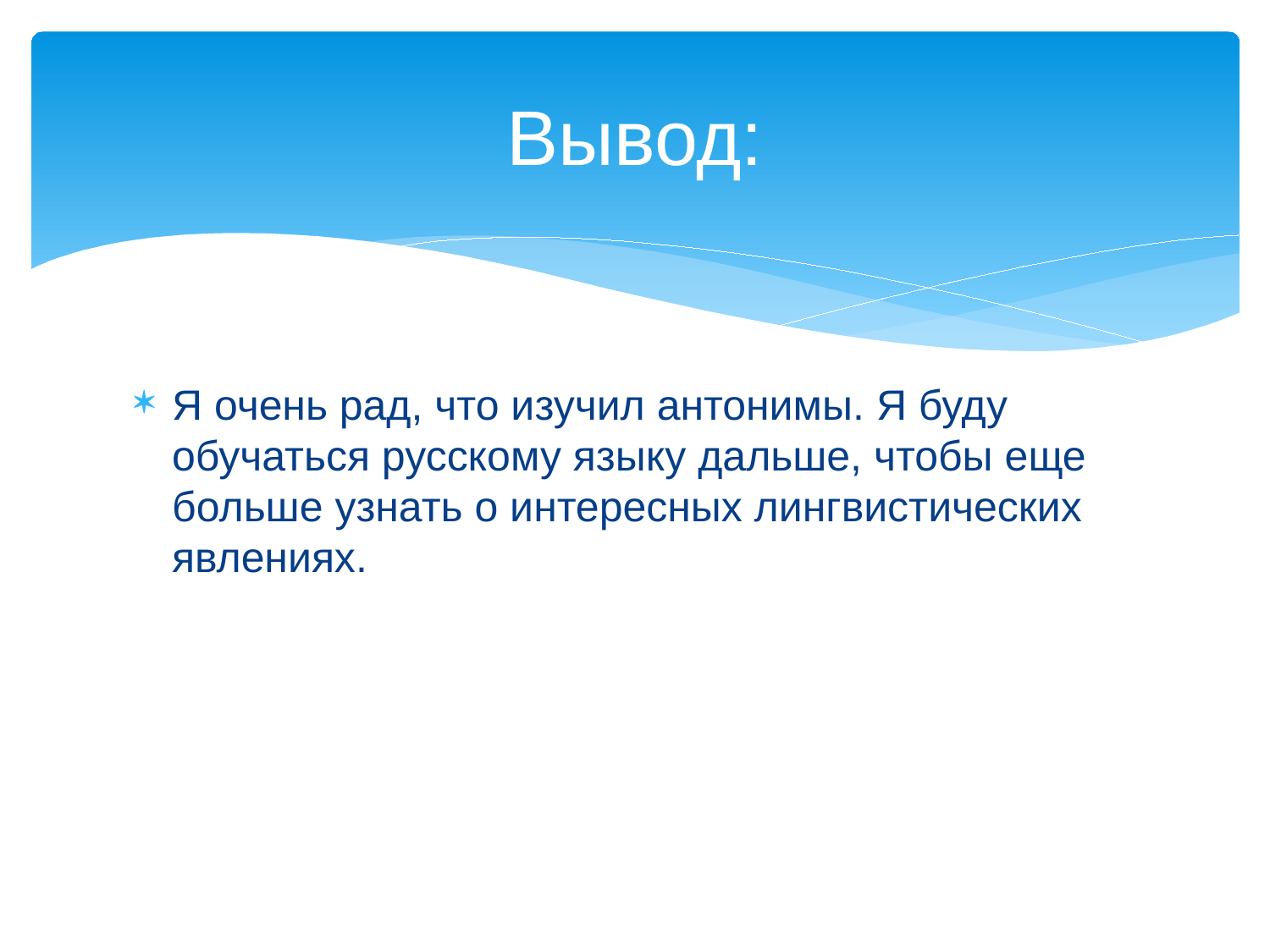

# Вывод:
Я очень рад, что изучил антонимы. Я буду обучаться русскому языку дальше, чтобы еще больше узнать о интересных лингвистических явлениях.